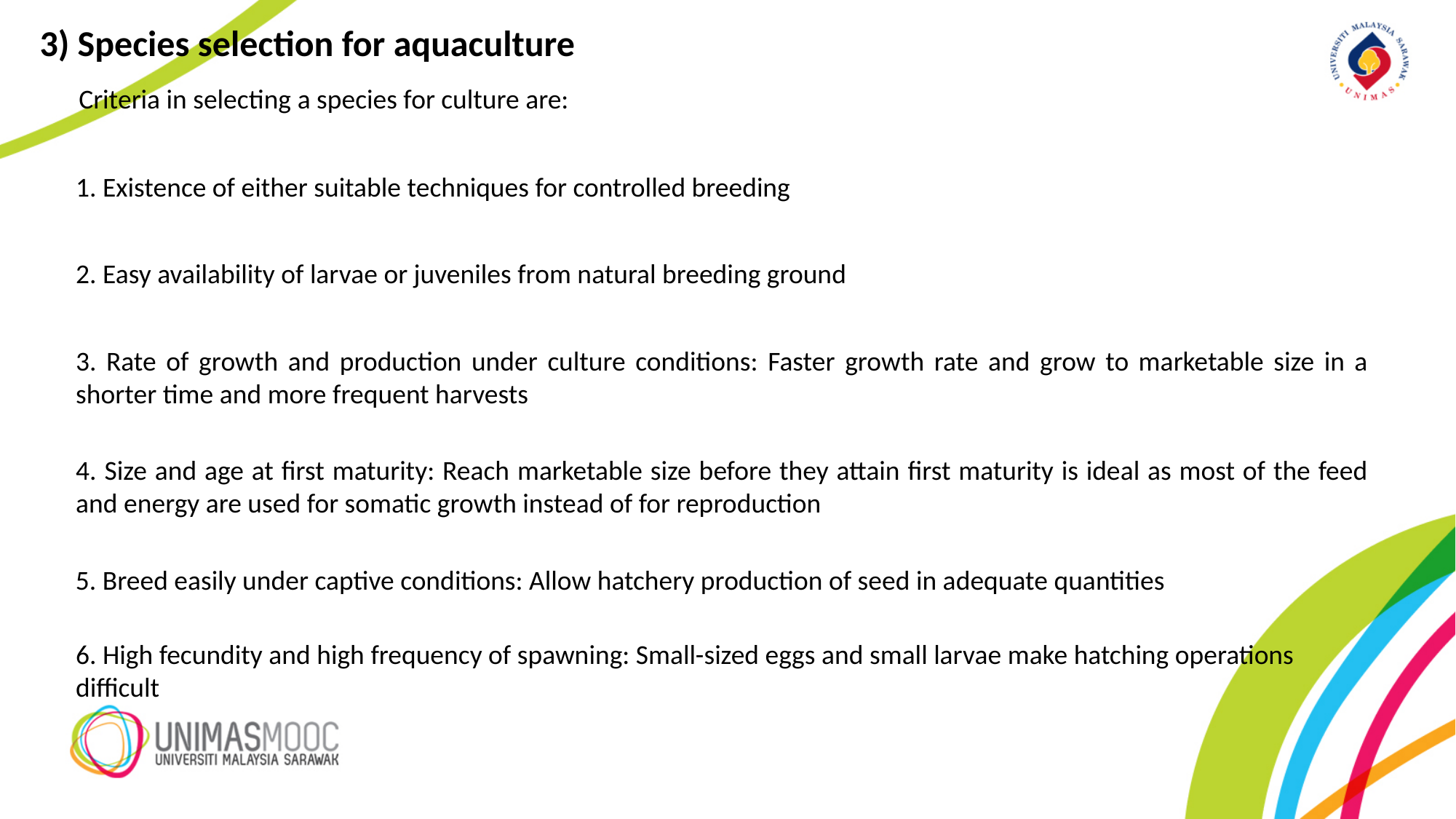

3) Species selection for aquaculture
Criteria in selecting a species for culture are:
1. Existence of either suitable techniques for controlled breeding
2. Easy availability of larvae or juveniles from natural breeding ground
3. Rate of growth and production under culture conditions: Faster growth rate and grow to marketable size in a shorter time and more frequent harvests
4. Size and age at first maturity: Reach marketable size before they attain first maturity is ideal as most of the feed and energy are used for somatic growth instead of for reproduction
5. Breed easily under captive conditions: Allow hatchery production of seed in adequate quantities
6. High fecundity and high frequency of spawning: Small-sized eggs and small larvae make hatching operations difficult